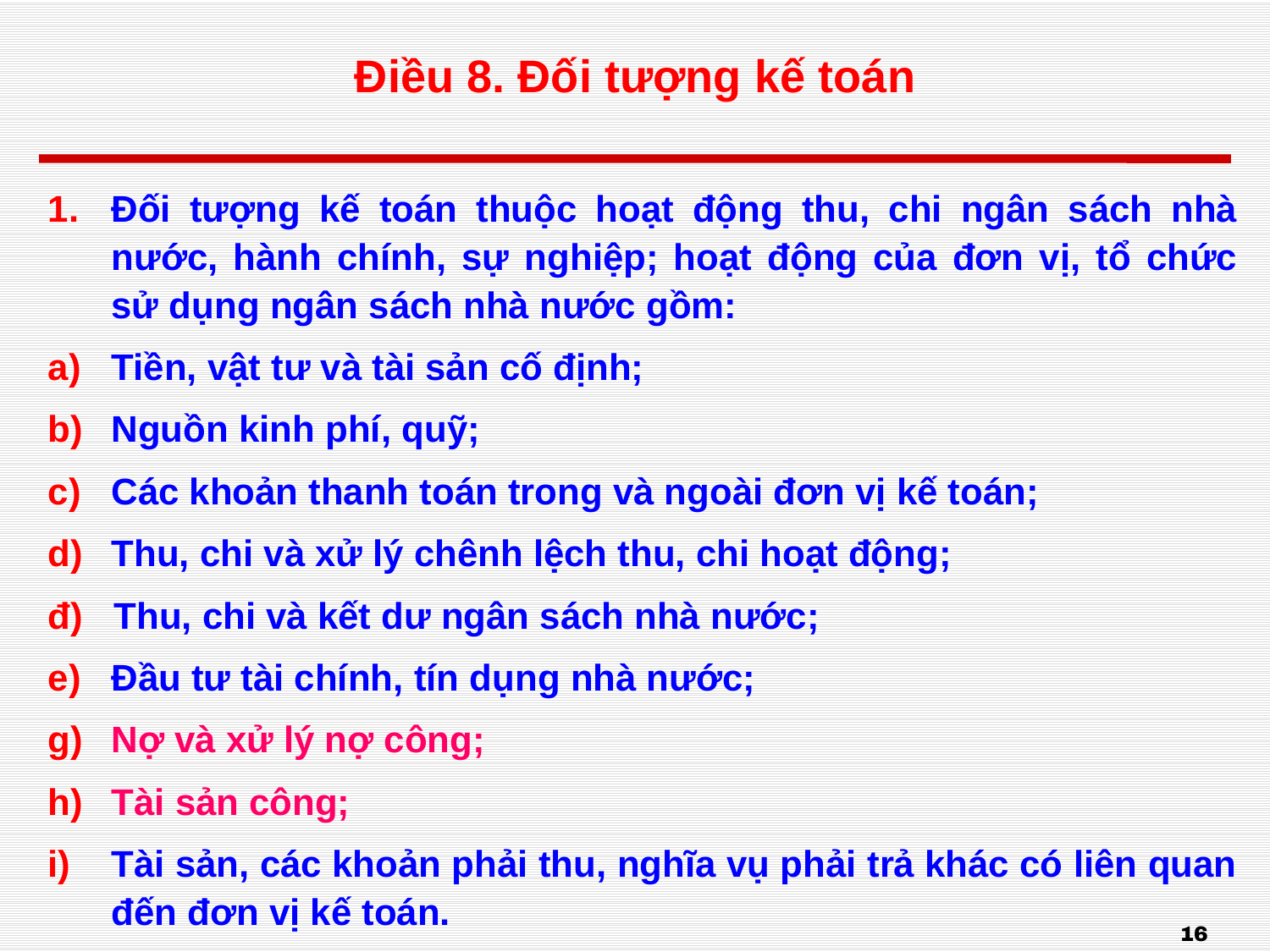

# Điều 8. Đối tượng kế toán
Đối tượng kế toán thuộc hoạt động thu, chi ngân sách nhà nước, hành chính, sự nghiệp; hoạt động của đơn vị, tổ chức sử dụng ngân sách nhà nước gồm:
Tiền, vật tư và tài sản cố định;
Nguồn kinh phí, quỹ;
Các khoản thanh toán trong và ngoài đơn vị kế toán;
Thu, chi và xử lý chênh lệch thu, chi hoạt động;
đ)   Thu, chi và kết dư ngân sách nhà nước;
Đầu tư tài chính, tín dụng nhà nước;
Nợ và xử lý nợ công;
Tài sản công;
Tài sản, các khoản phải thu, nghĩa vụ phải trả khác có liên quan đến đơn vị kế toán.